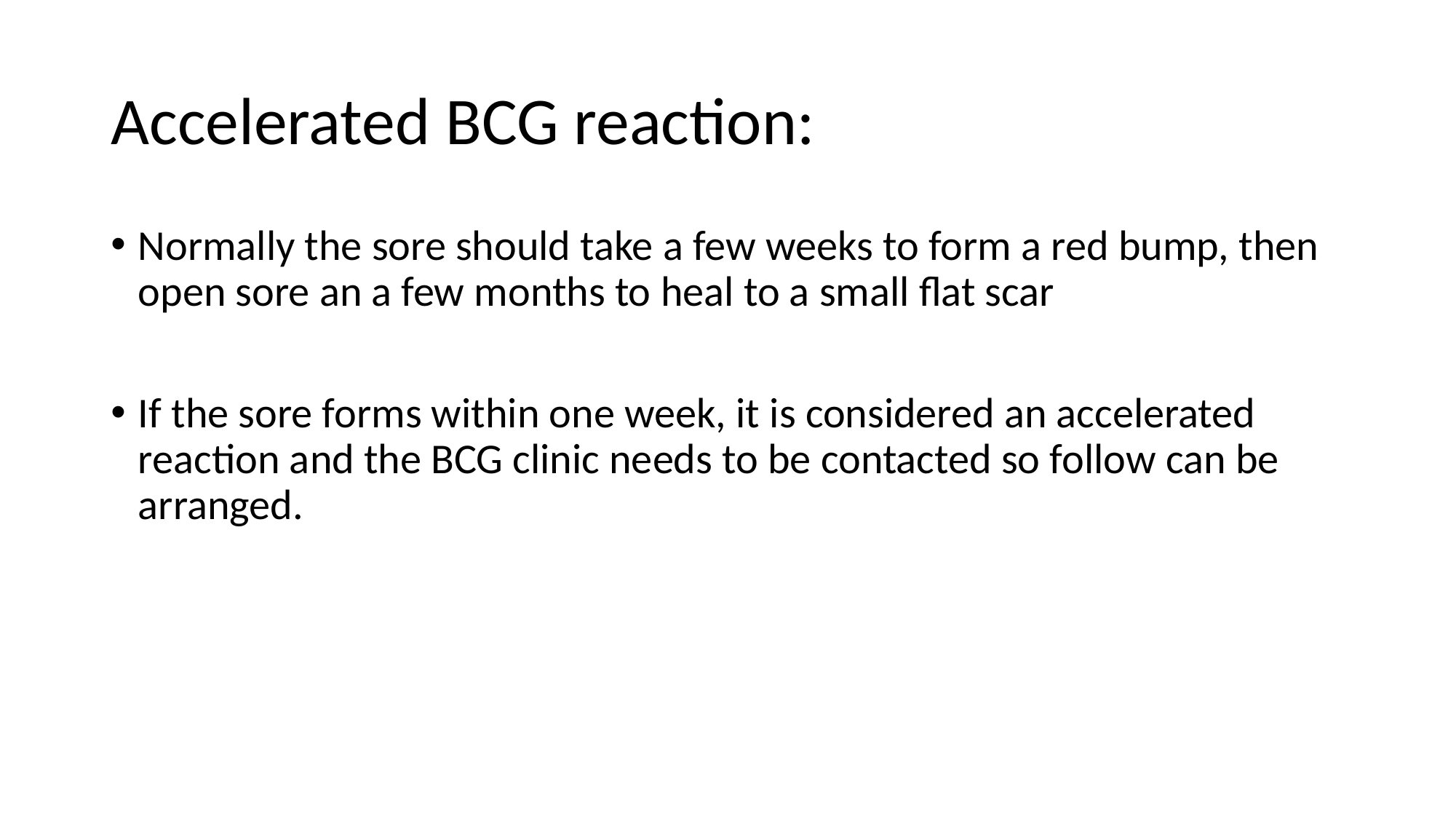

# Accelerated BCG reaction:
Normally the sore should take a few weeks to form a red bump, then open sore an a few months to heal to a small flat scar

If the sore forms within one week, it is considered an accelerated reaction and the BCG clinic needs to be contacted so follow can be arranged.